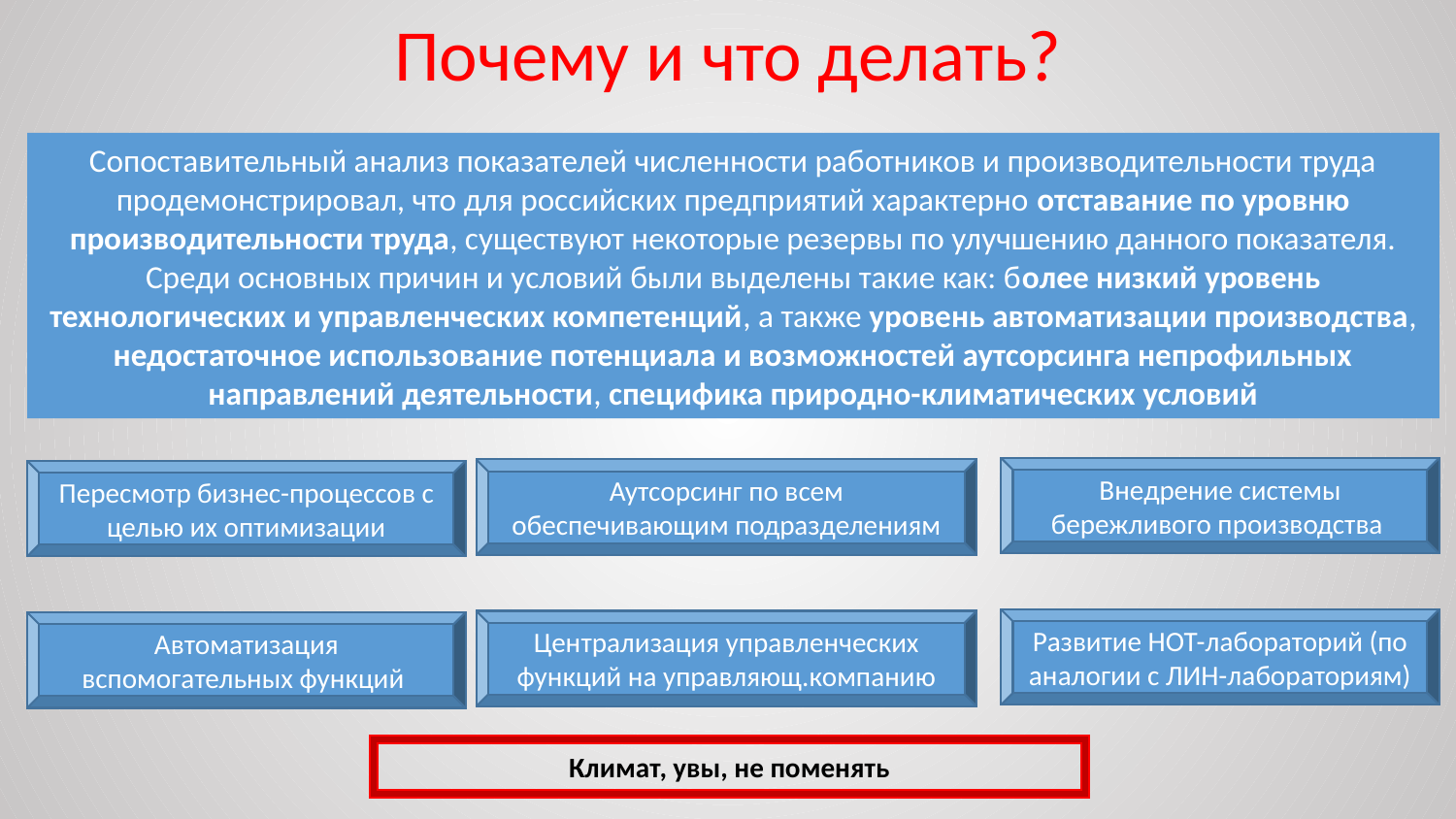

Почему и что делать?
Сопоставительный анализ показателей численности работников и производительности труда продемонстрировал, что для российских предприятий характерно отставание по уровню производительности труда, существуют некоторые резервы по улучшению данного показателя. Среди основных причин и условий были выделены такие как: более низкий уровень технологических и управленческих компетенций, а также уровень автоматизации производства, недостаточное использование потенциала и возможностей аутсорсинга непрофильных направлений деятельности, специфика природно-климатических условий
Внедрение системы бережливого производства
Аутсорсинг по всем обеспечивающим подразделениям
Пересмотр бизнес-процессов с целью их оптимизации
Развитие НОТ-лабораторий (по аналогии с ЛИН-лабораториям)
Централизация управленческих функций на управляющ.компанию
Автоматизация вспомогательных функций
Климат, увы, не поменять